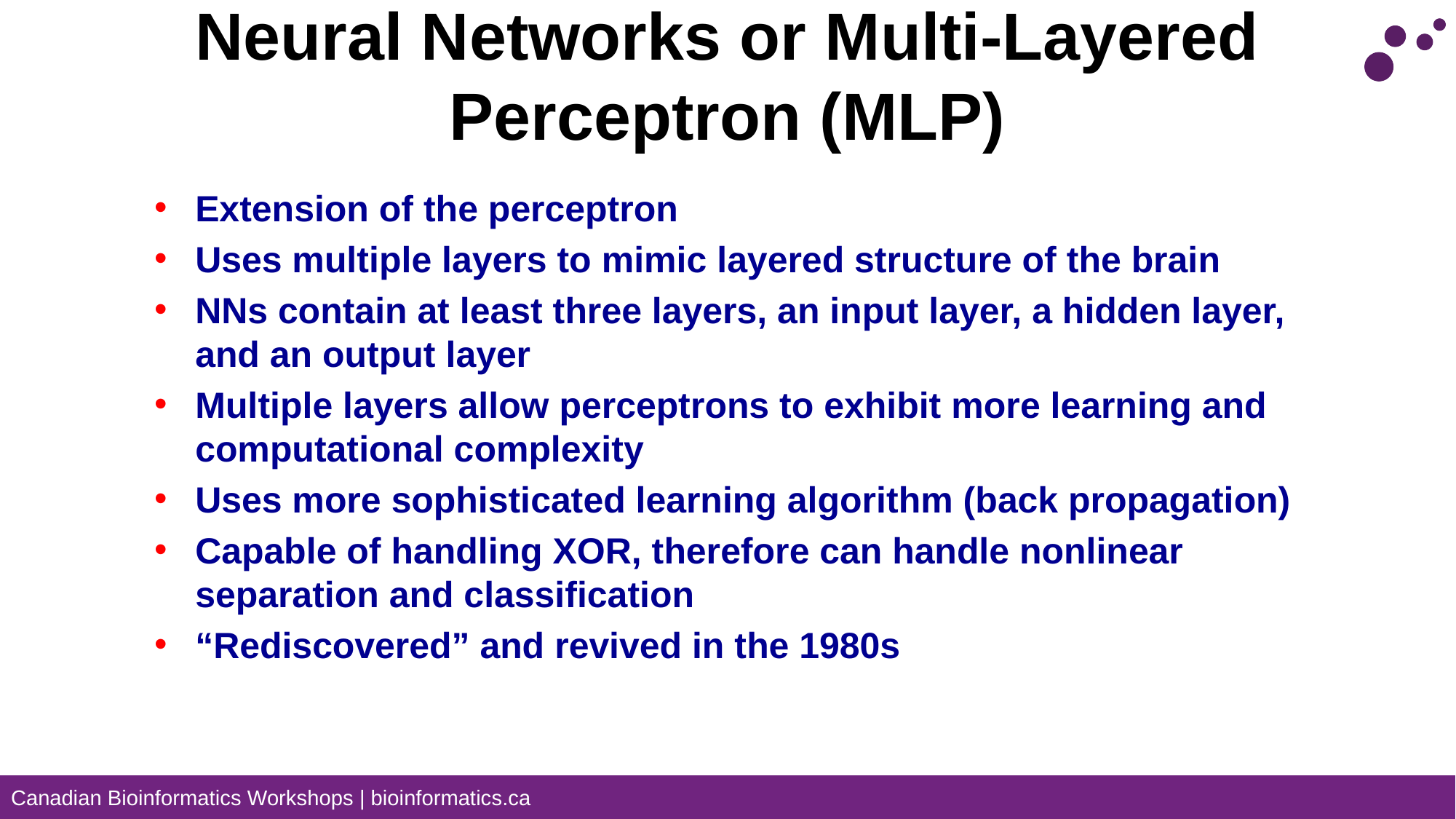

# Neural Networks or Multi-Layered Perceptron (MLP)
Extension of the perceptron
Uses multiple layers to mimic layered structure of the brain
NNs contain at least three layers, an input layer, a hidden layer, and an output layer
Multiple layers allow perceptrons to exhibit more learning and computational complexity
Uses more sophisticated learning algorithm (back propagation)
Capable of handling XOR, therefore can handle nonlinear separation and classification
“Rediscovered” and revived in the 1980s